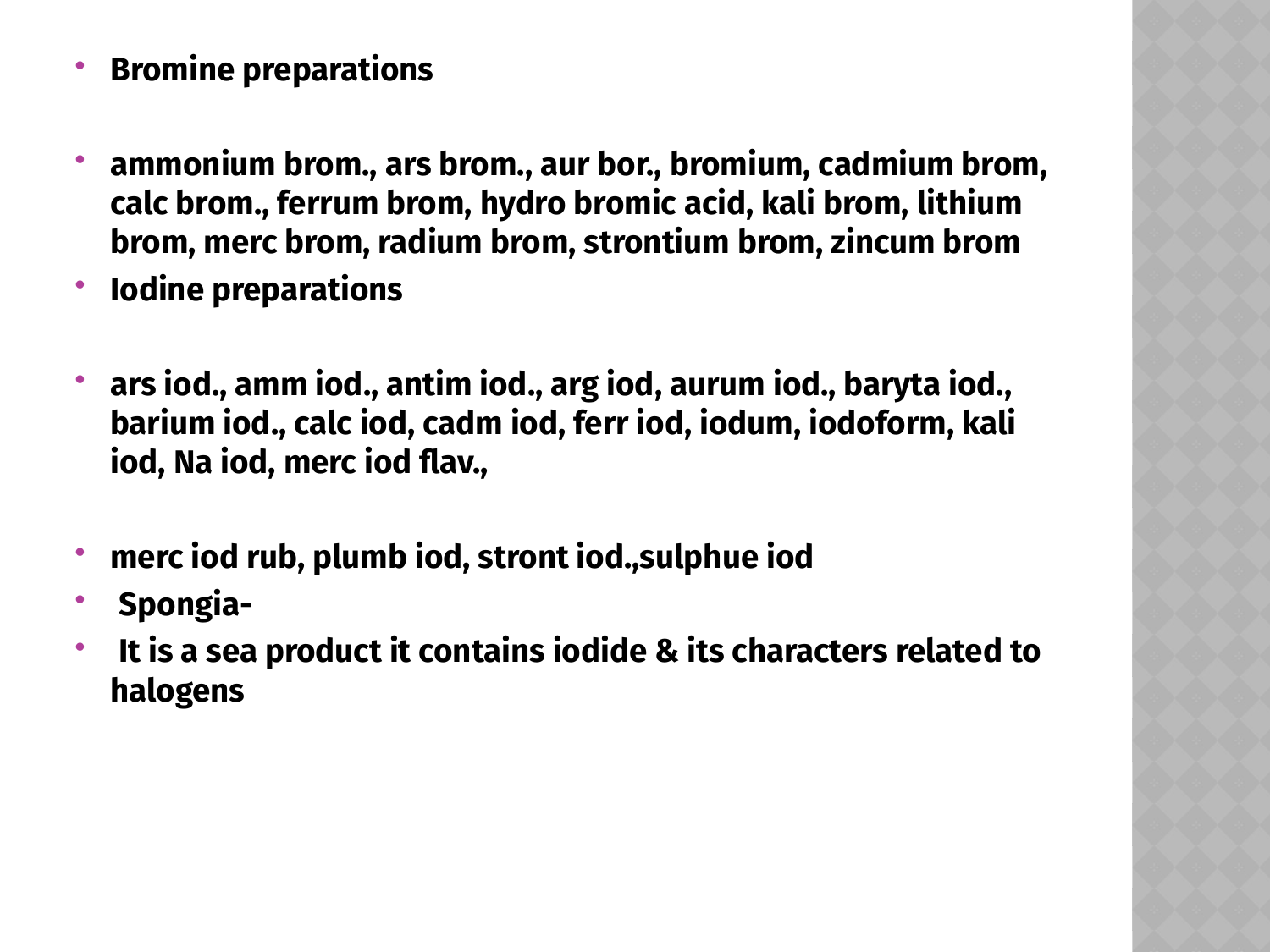

Bromine preparations

ammonium brom., ars brom., aur bor., bromium, cadmium brom, calc brom., ferrum brom, hydro bromic acid, kali brom, lithium brom, merc brom, radium brom, strontium brom, zincum brom
Iodine preparations

ars iod., amm iod., antim iod., arg iod, aurum iod., baryta iod., barium iod., calc iod, cadm iod, ferr iod, iodum, iodoform, kali iod, Na iod, merc iod flav.,

merc iod rub, plumb iod, stront iod.,sulphue iod
 Spongia-
 It is a sea product it contains iodide & its characters related to halogens